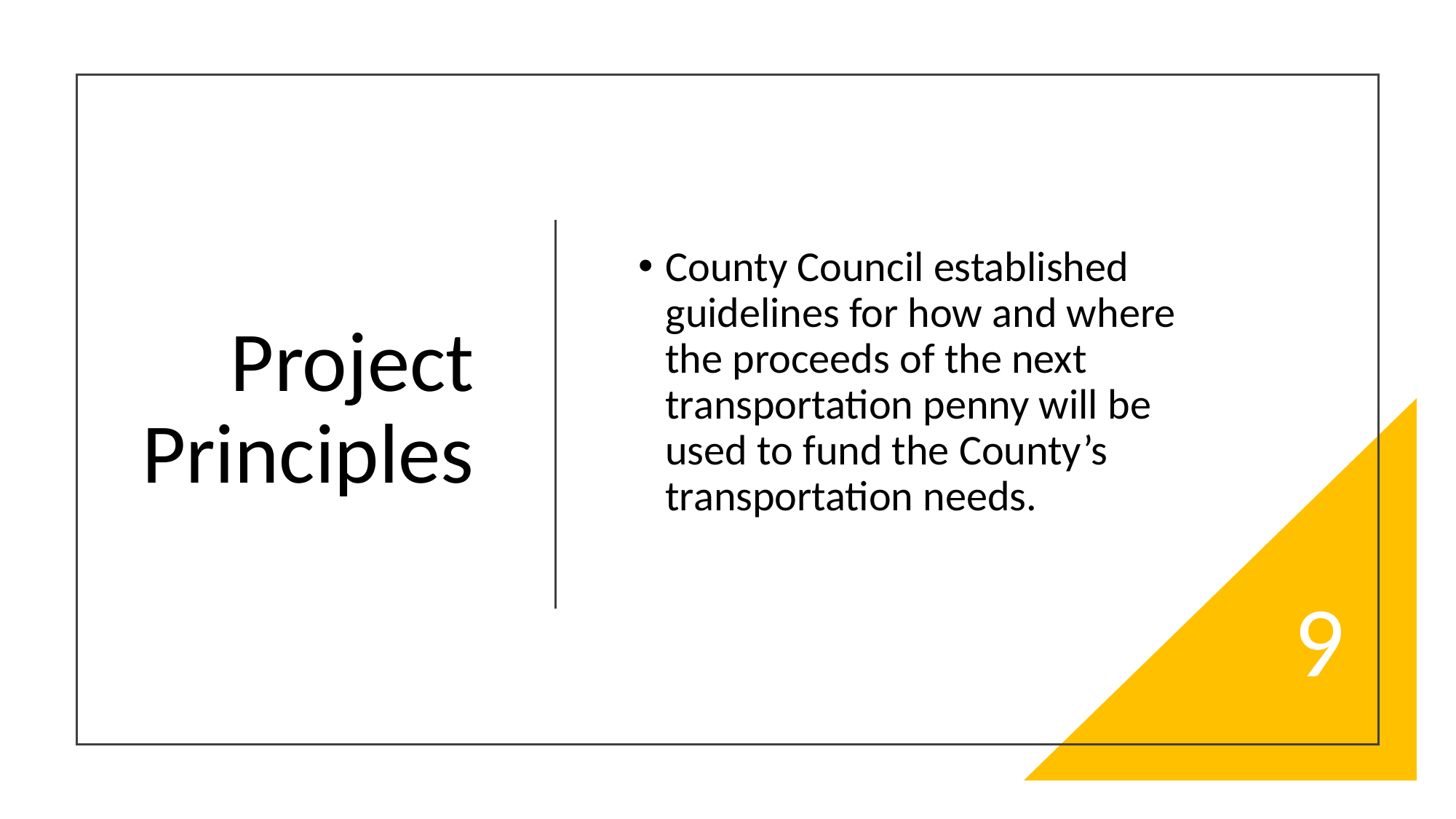

# Project Principles
County Council established guidelines for how and where the proceeds of the next transportation penny will be used to fund the County’s transportation needs.

9